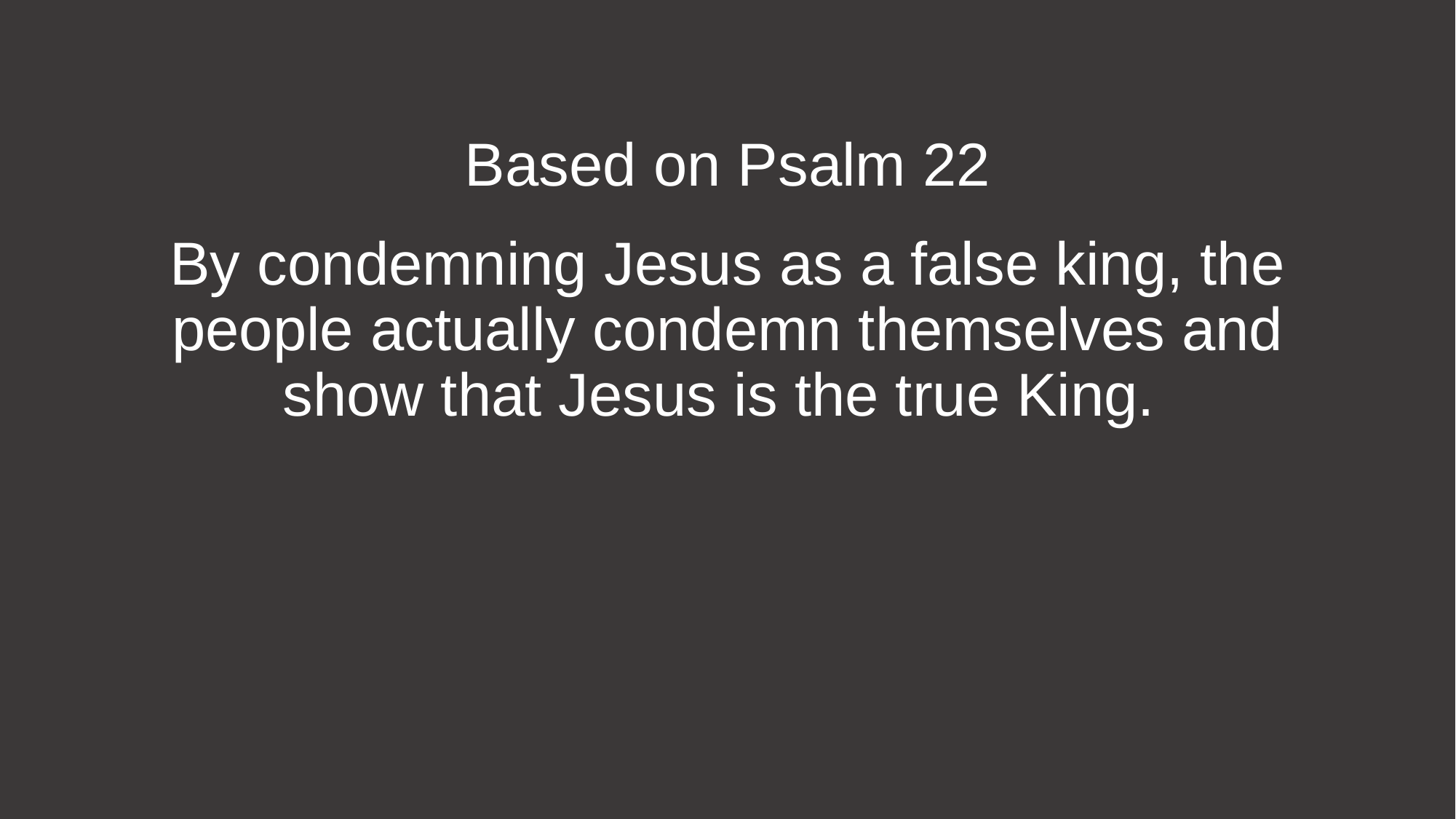

Based on Psalm 22
By condemning Jesus as a false king, the people actually condemn themselves and show that Jesus is the true King.